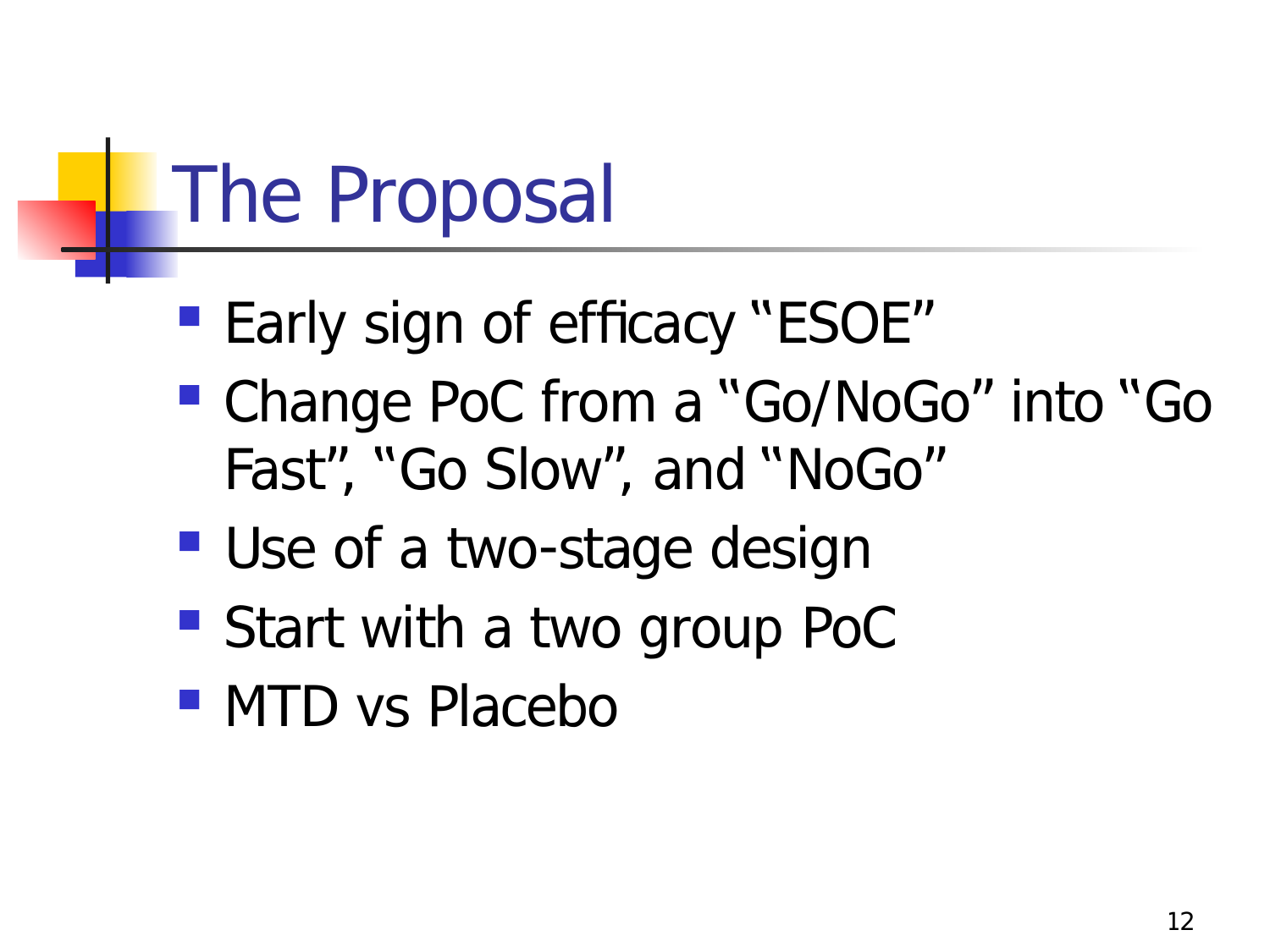

# The Proposal
Early sign of efficacy “ESOE”
Change PoC from a “Go/NoGo” into “Go Fast”, “Go Slow”, and “NoGo”
Use of a two-stage design
Start with a two group PoC
MTD vs Placebo

12